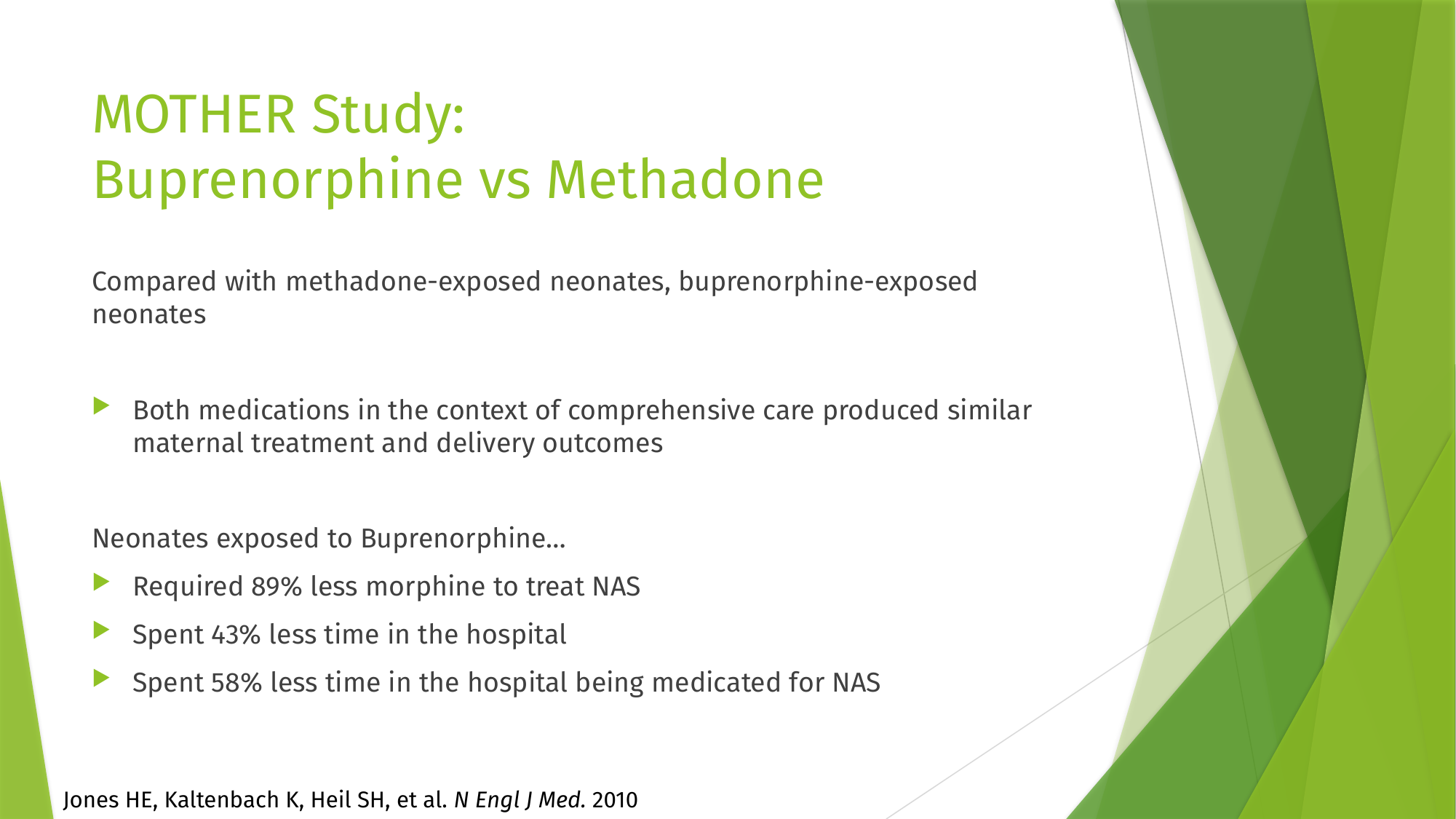

# MOTHER Study: Buprenorphine vs Methadone
Compared with methadone-exposed neonates, buprenorphine-exposed neonates

Both medications in the context of comprehensive care produced similar maternal treatment and delivery outcomes

Neonates exposed to Buprenorphine…
Required 89% less morphine to treat NAS
Spent 43% less time in the hospital
Spent 58% less time in the hospital being medicated for NAS

Jones HE, Kaltenbach K, Heil SH, et al. N Engl J Med. 2010